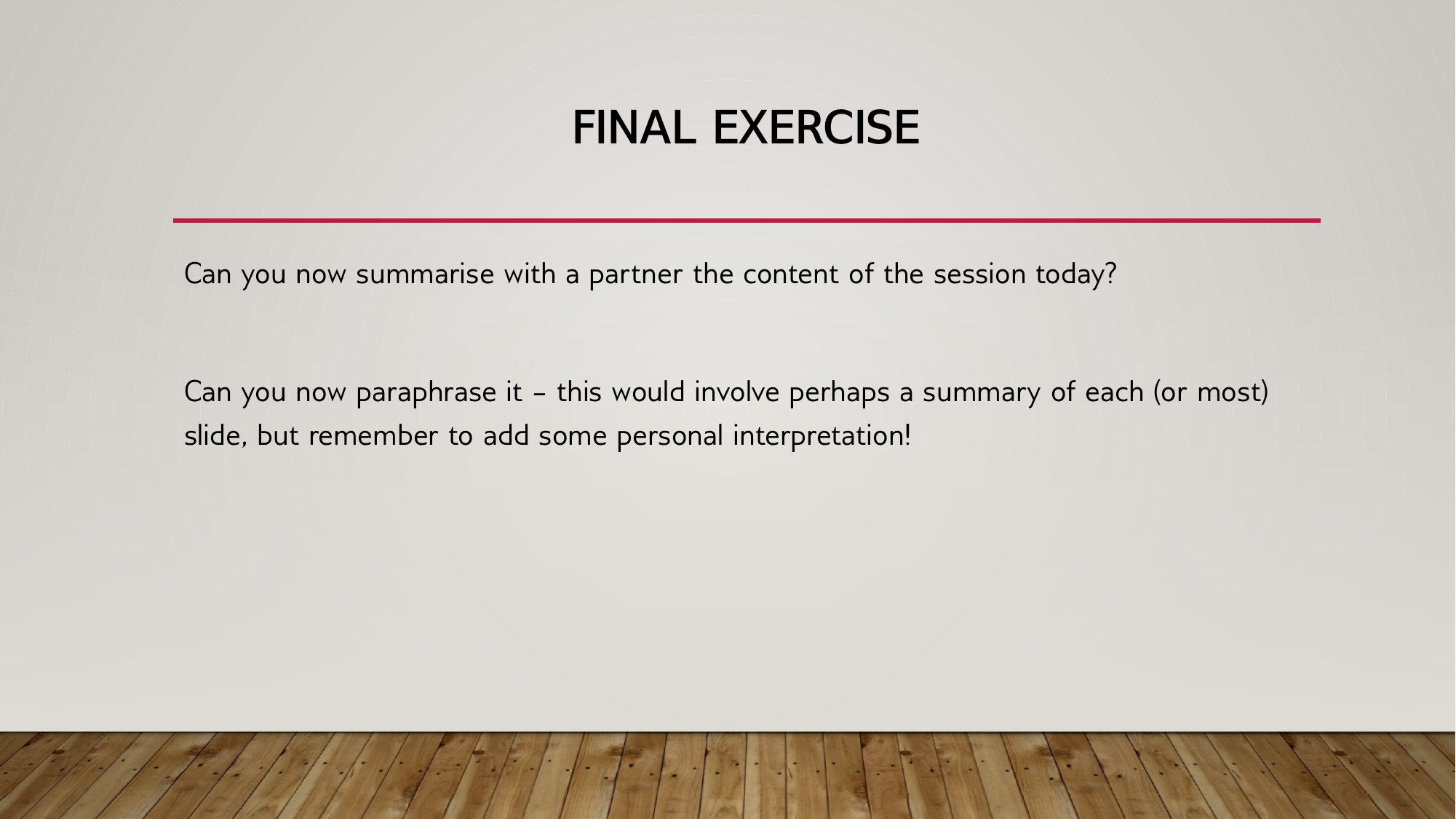

# FINAL EXERCISE
Can you now summarise with a partner the content of the session today?

Can you now paraphrase it – this would involve perhaps a summary of each (or most) slide, but remember to add some personal interpretation!